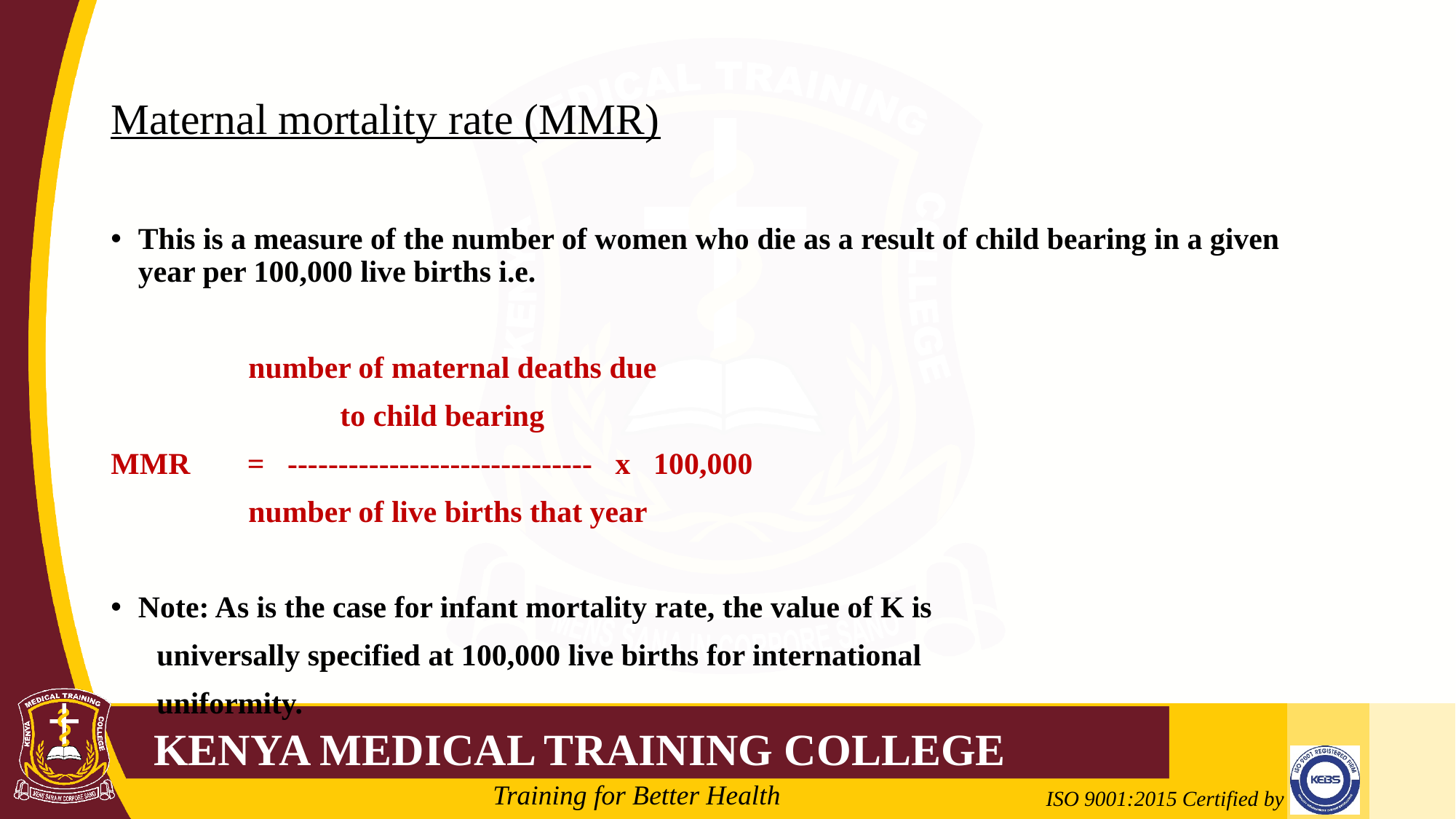

# Maternal mortality rate (MMR)
This is a measure of the number of women who die as a result of child bearing in a given year per 100,000 live births i.e.

                  number of maternal deaths due
                              to child bearing
MMR	=   ------------------------------   x   100,000
                  number of live births that year

Note: As is the case for infant mortality rate, the value of K is
      universally specified at 100,000 live births for international
      uniformity.